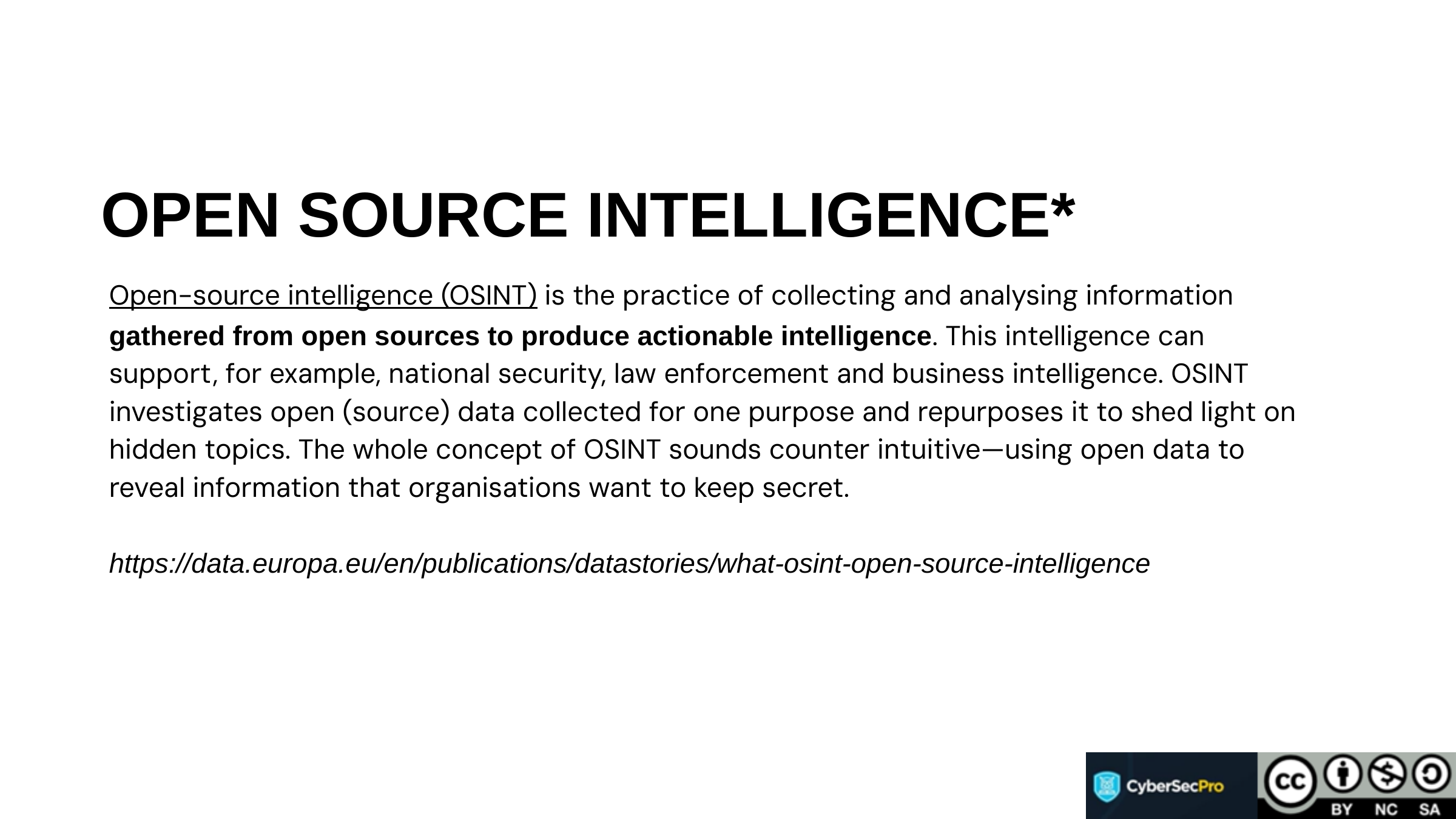

OPEN SOURCE INTELLIGENCE*
Open-source intelligence (OSINT) is the practice of collecting and analysing information gathered from open sources to produce actionable intelligence. This intelligence can support, for example, national security, law enforcement and business intelligence. OSINT investigates open (source) data collected for one purpose and repurposes it to shed light on hidden topics. The whole concept of OSINT sounds counter intuitive—using open data to reveal information that organisations want to keep secret.

https://data.europa.eu/en/publications/datastories/what-osint-open-source-intelligence